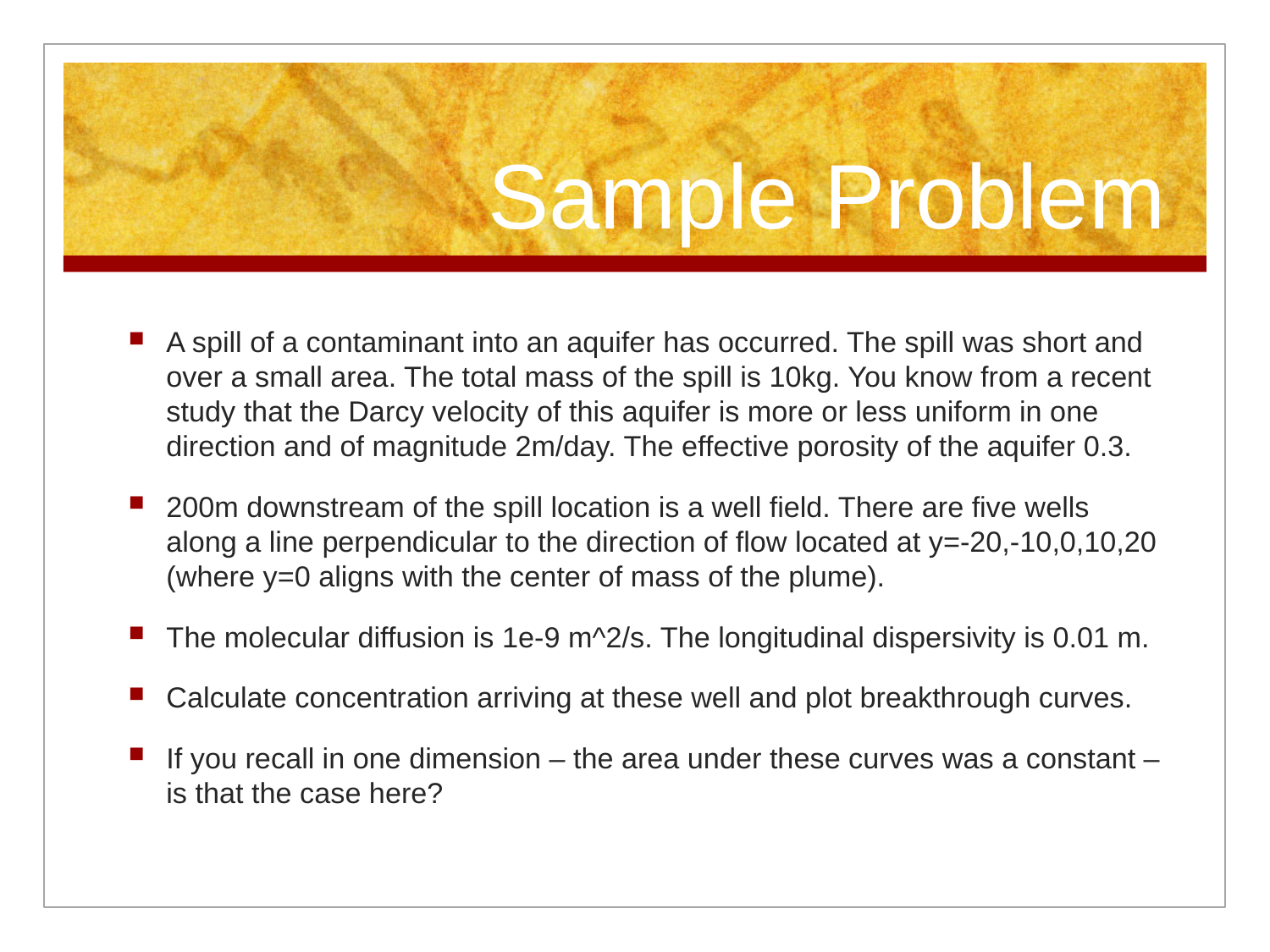

# Sample Problem
A spill of a contaminant into an aquifer has occurred. The spill was short and over a small area. The total mass of the spill is 10kg. You know from a recent study that the Darcy velocity of this aquifer is more or less uniform in one direction and of magnitude 2m/day. The effective porosity of the aquifer 0.3.
200m downstream of the spill location is a well field. There are five wells along a line perpendicular to the direction of flow located at y=-20,-10,0,10,20 (where y=0 aligns with the center of mass of the plume).
The molecular diffusion is 1e-9 m^2/s. The longitudinal dispersivity is 0.01 m.
Calculate concentration arriving at these well and plot breakthrough curves.
If you recall in one dimension – the area under these curves was a constant – is that the case here?